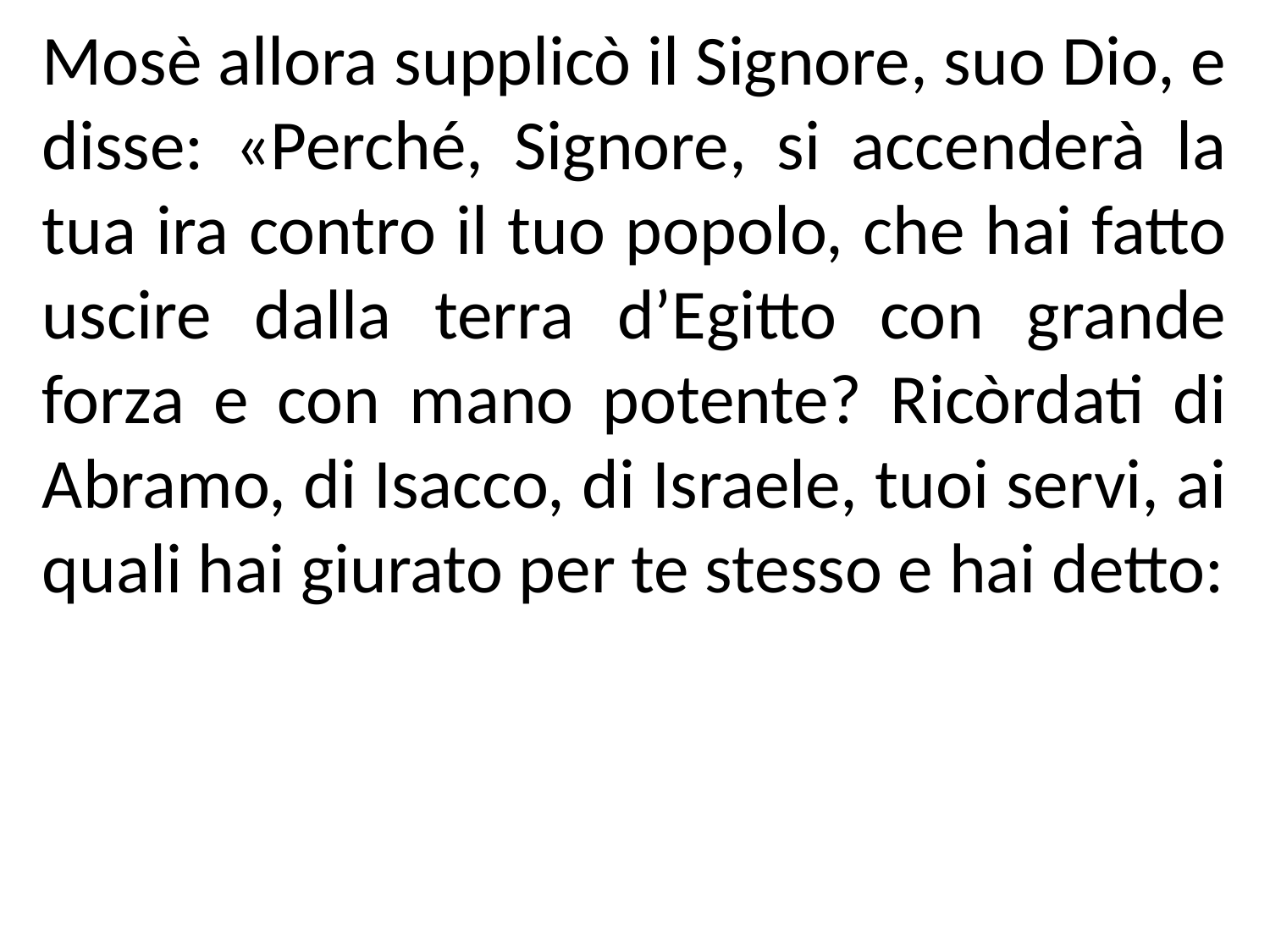

Mosè allora supplicò il Signore, suo Dio, e disse: «Perché, Signore, si accenderà la tua ira contro il tuo popolo, che hai fatto uscire dalla terra d’Egitto con grande forza e con mano potente? Ricòrdati di Abramo, di Isacco, di Israele, tuoi servi, ai quali hai giurato per te stesso e hai detto: